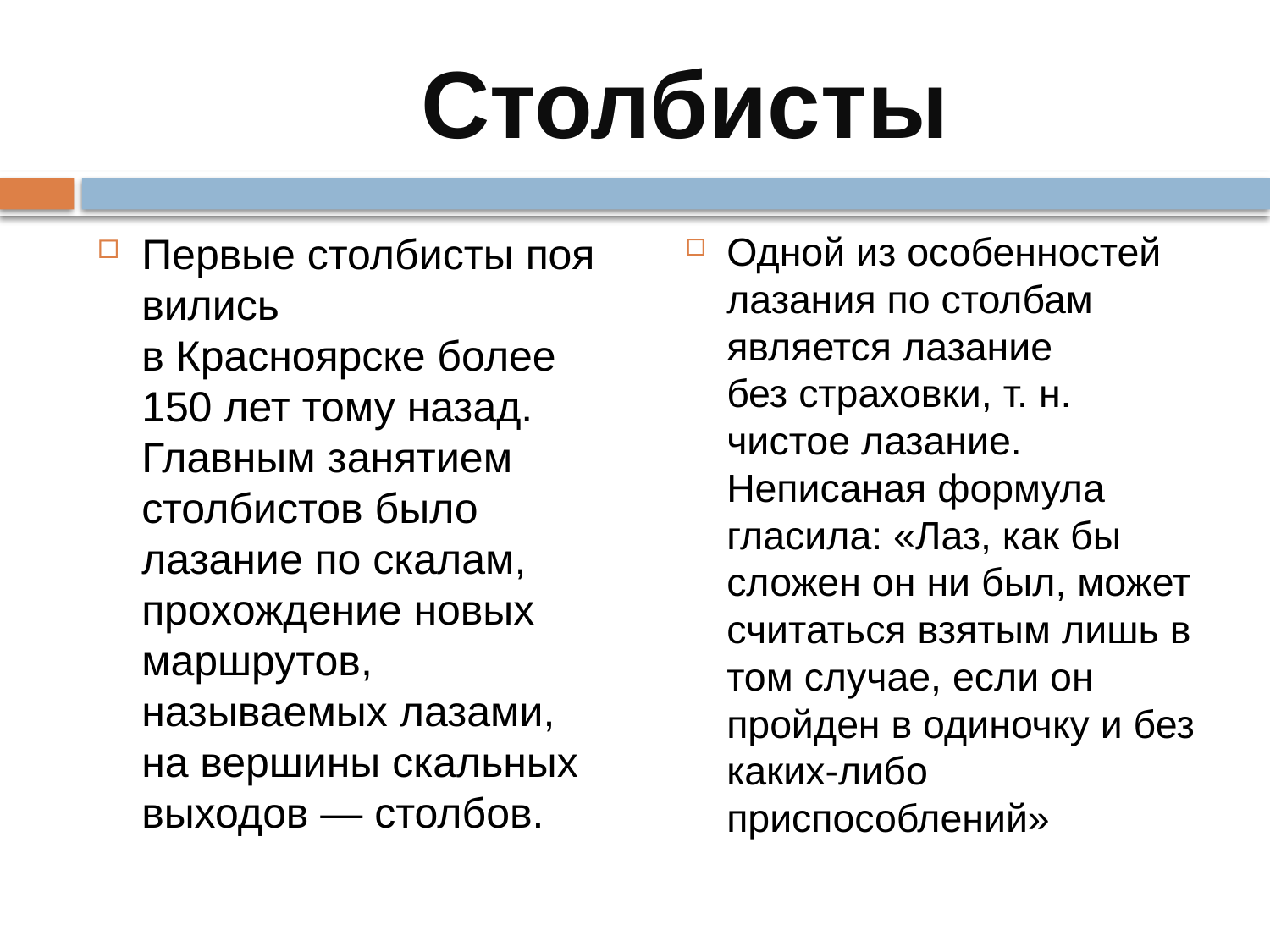

# Столбисты
Первые столбисты появились в Красноярске более 150 лет тому назад. Главным занятием столбистов было лазание по скалам, прохождение новых маршрутов, называемых лазами, на вершины скальных выходов — столбов.
Одной из особенностей лазания по столбам является лазание без страховки, т. н. чистое лазание. Неписаная формула гласила: «Лаз, как бы сложен он ни был, может считаться взятым лишь в том случае, если он пройден в одиночку и без каких-либо приспособлений»